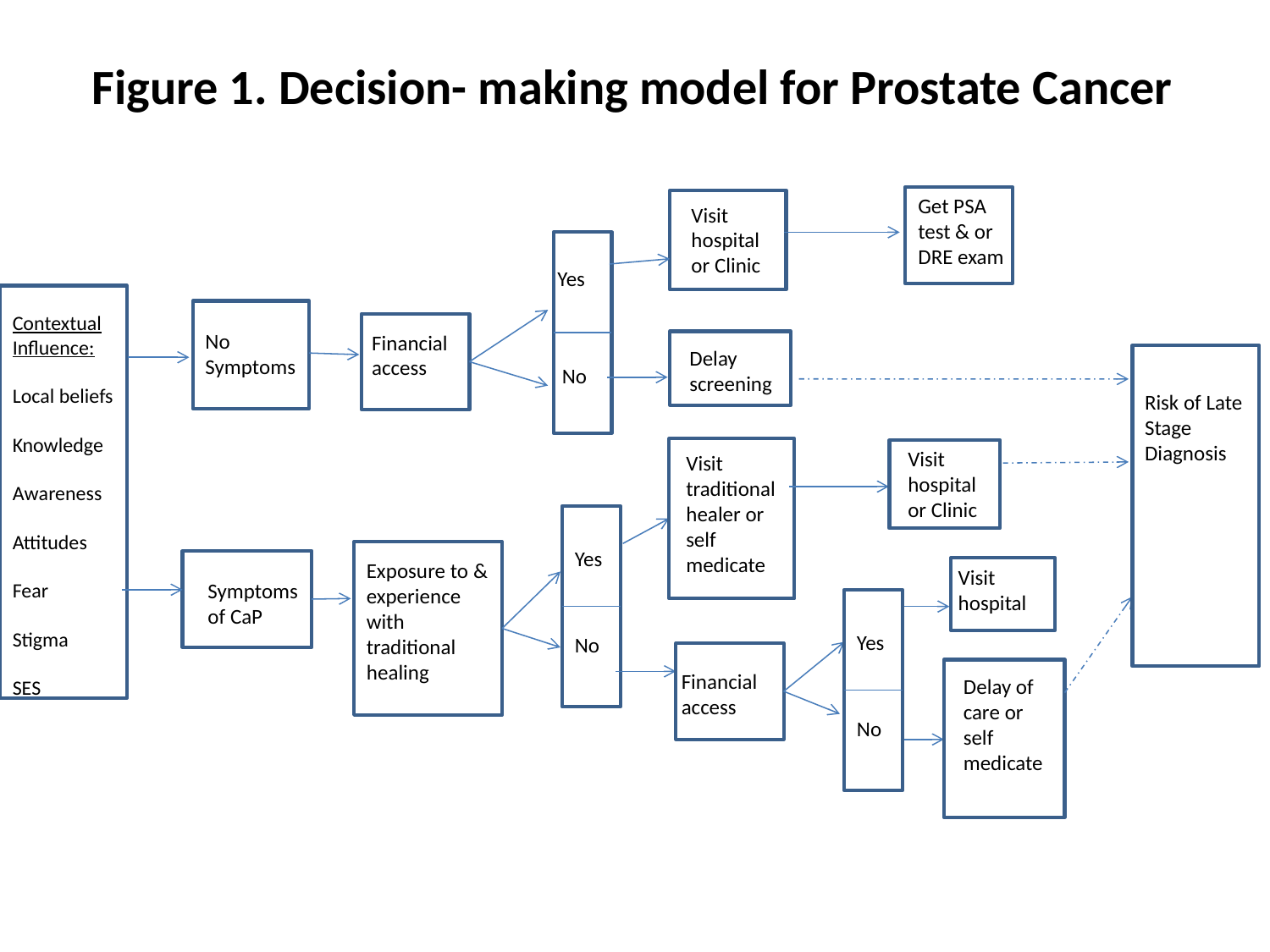

Figure 1. Decision- making model for Prostate Cancer
Get PSA test & or DRE exam

Visit hospital or Clinic

Yes

Contextual Influence:

Local beliefs

Knowledge

Awareness

Attitudes

Fear

Stigma

SES

No Symptoms
Financial access

Delay screening

No
Risk of Late Stage Diagnosis

Visit hospital or Clinic

Visit traditional healer or self medicate

Yes

Exposure to & experience with traditional healing
Visit hospital

Symptoms of CaP

Yes
No

Financial access
Delay of care or self medicate
No